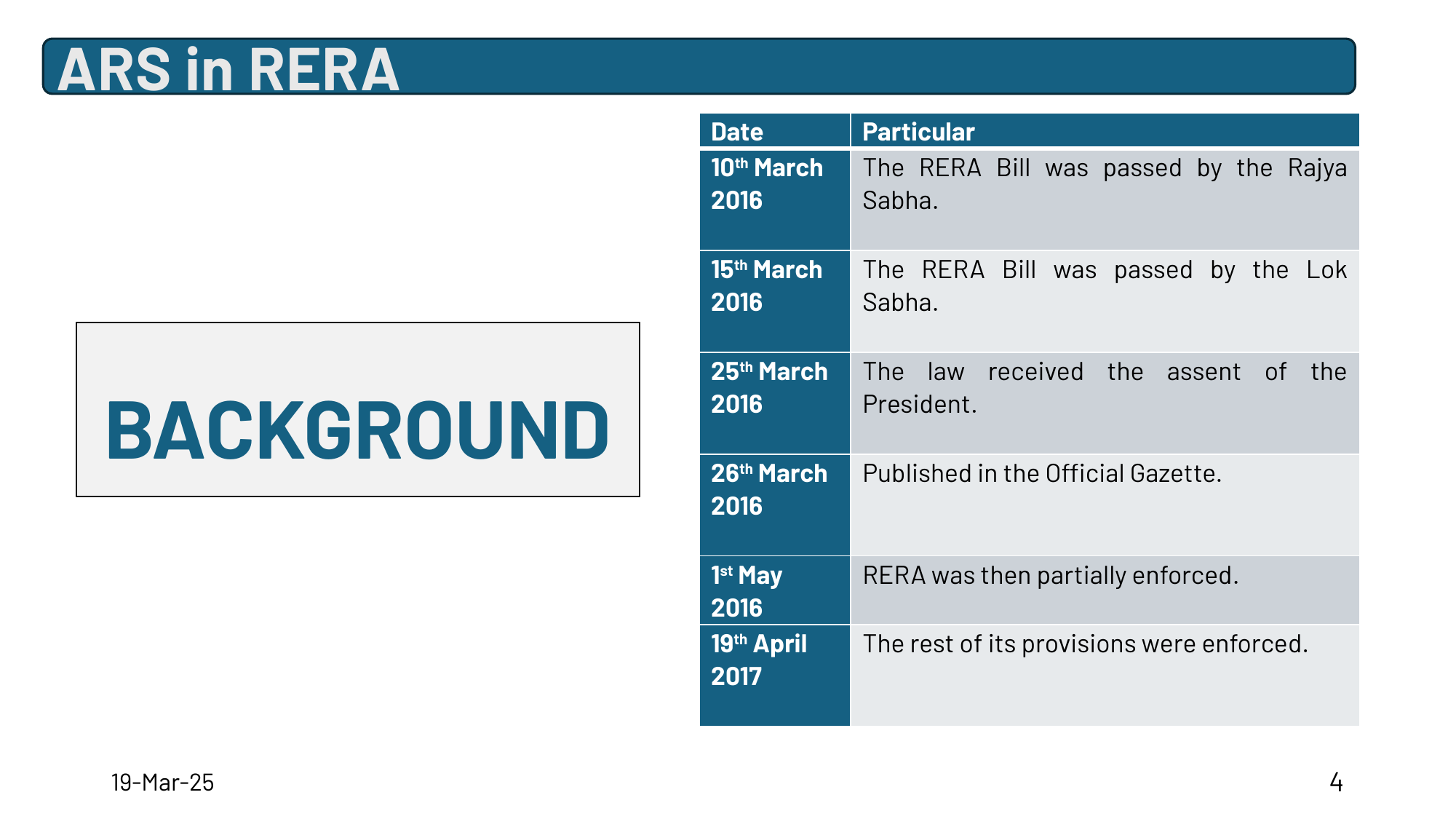

ARS in RERA
| Date | Particular |
| --- | --- |
| 10th March 2016 | The RERA Bill was passed by the Rajya Sabha. |
| 15th March 2016 | The RERA Bill was passed by the Lok Sabha. |
| 25th March 2016 | The law received the assent of the President. |
| 26th March 2016 | Published in the Official Gazette. |
| 1st May 2016 | RERA was then partially enforced. |
| 19th April 2017 | The rest of its provisions were enforced. |
BACKGROUND
19-Mar-25
4